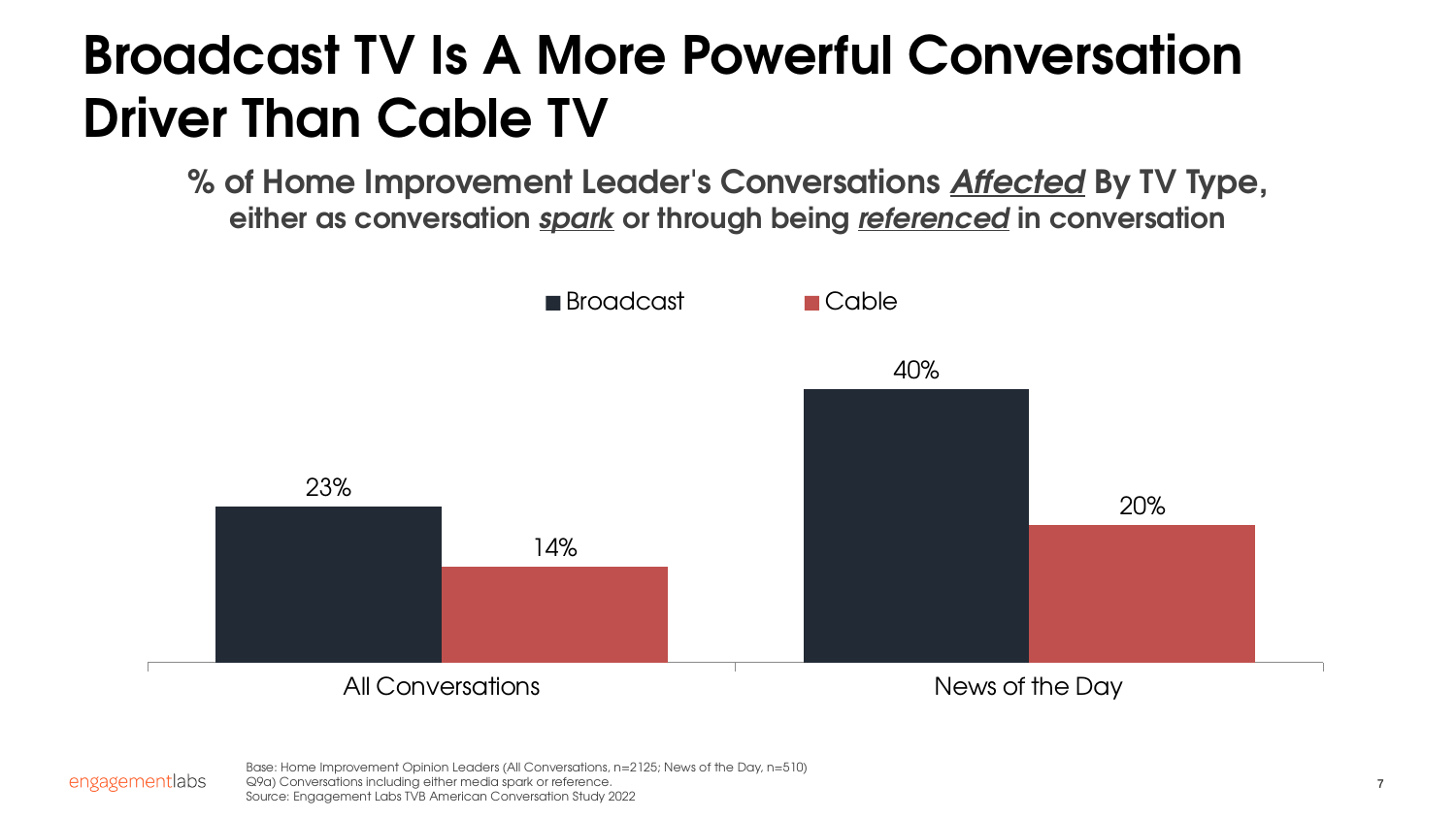

Broadcast TV Is A More Powerful Conversation Driver Than Cable TV
% of Home Improvement Leader's Conversations Affected By TV Type,
either as conversation spark or through being referenced in conversation

### Chart

| Category | Broadcast | Cable  |
|---|---|---|
| All Conversations | 0.2305 | 0.1412 |
| News of the Day | 0.4038 | 0.2031 |
Base: Home Improvement Opinion Leaders (All Conversations, n=2125; News of the Day, n=510)
Q9a) Conversations including either media spark or reference.
Source: Engagement Labs TVB American Conversation Study 2022